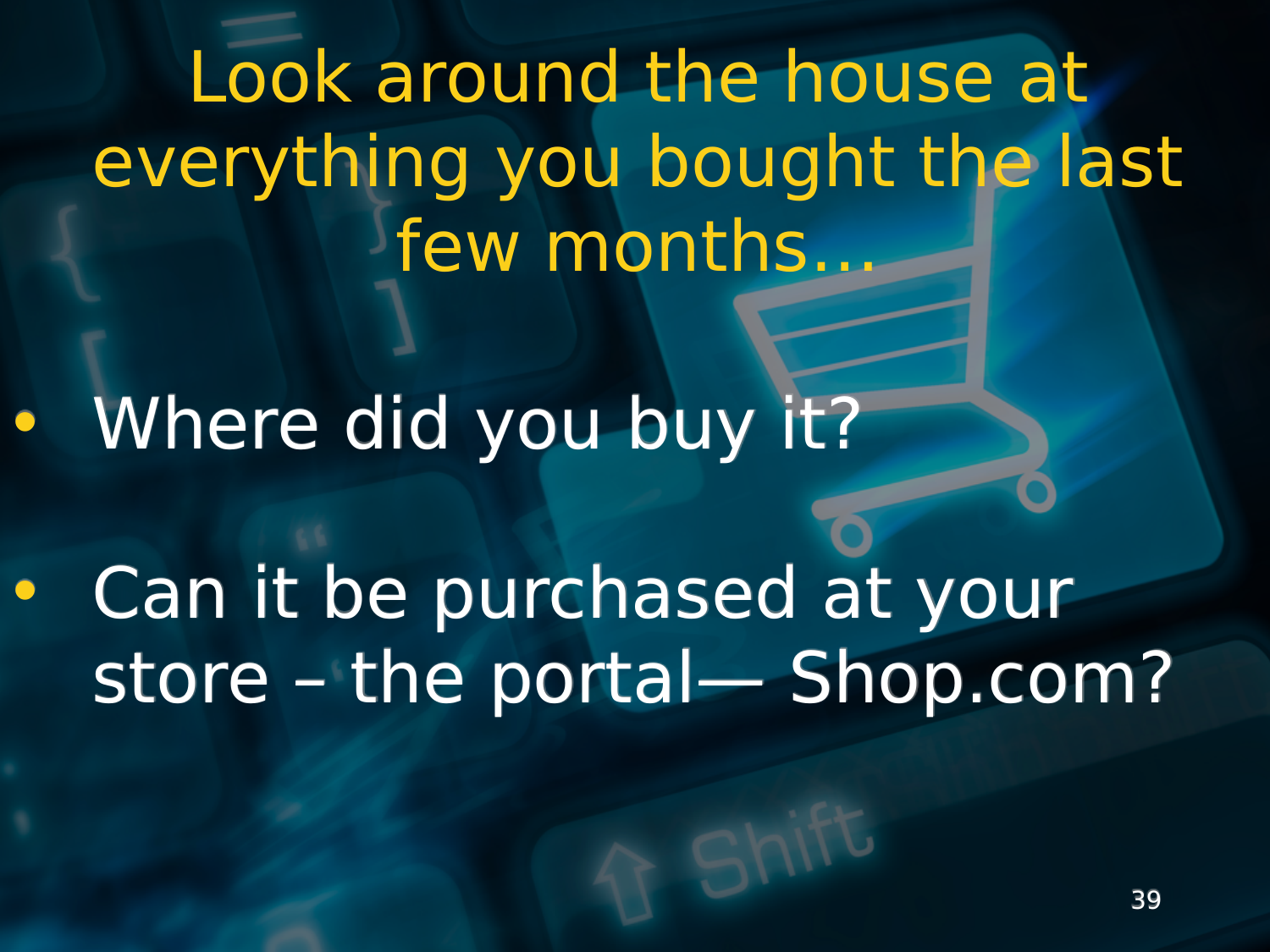

Look around the house at everything you bought the last few months…

Where did you buy it?

Can it be purchased at your store – the portal— Shop.com?
39